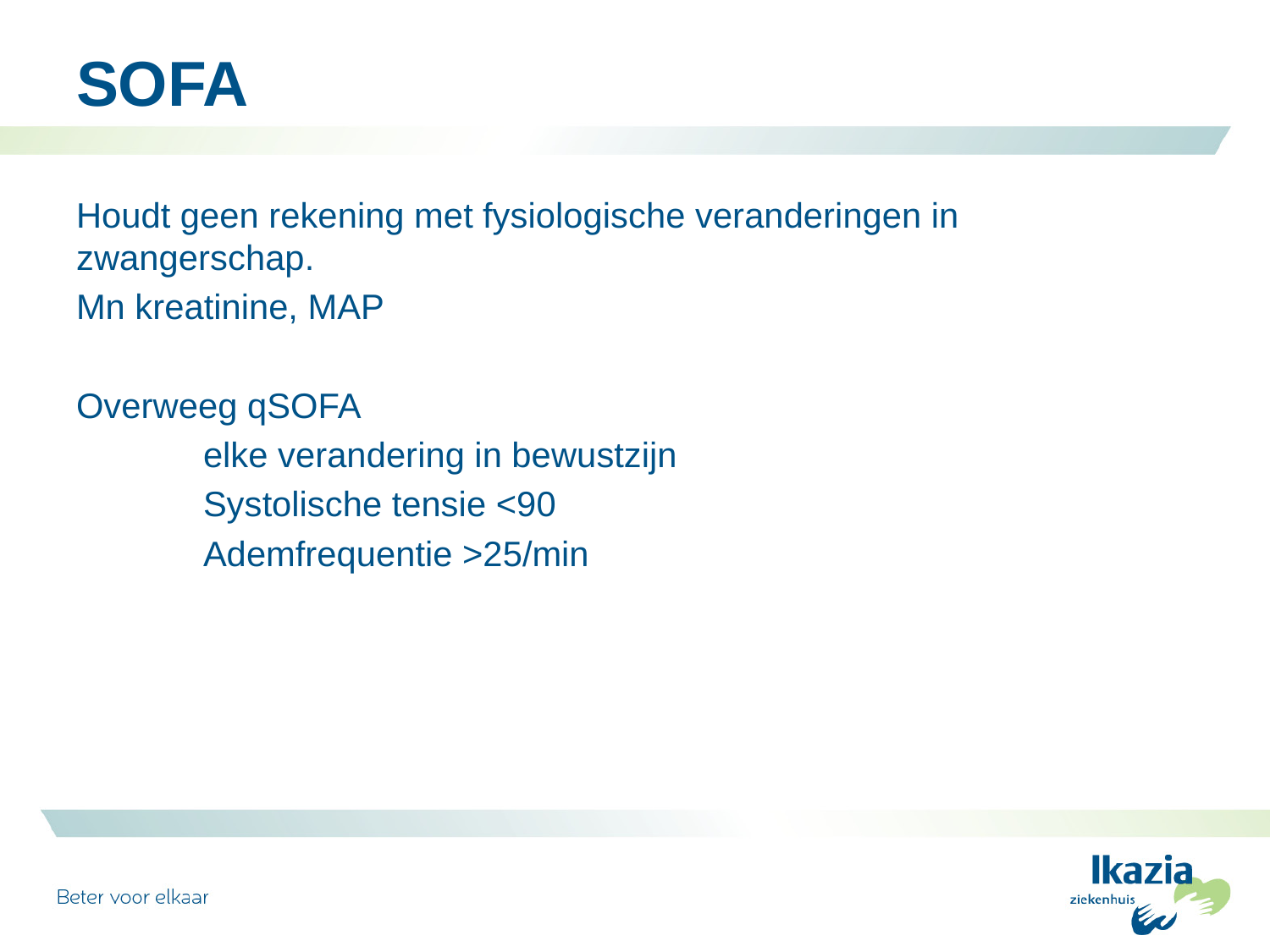

# SOFA
Houdt geen rekening met fysiologische veranderingen in zwangerschap.
Mn kreatinine, MAP

Overweeg qSOFA
	elke verandering in bewustzijn
	Systolische tensie <90
	Ademfrequentie >25/min